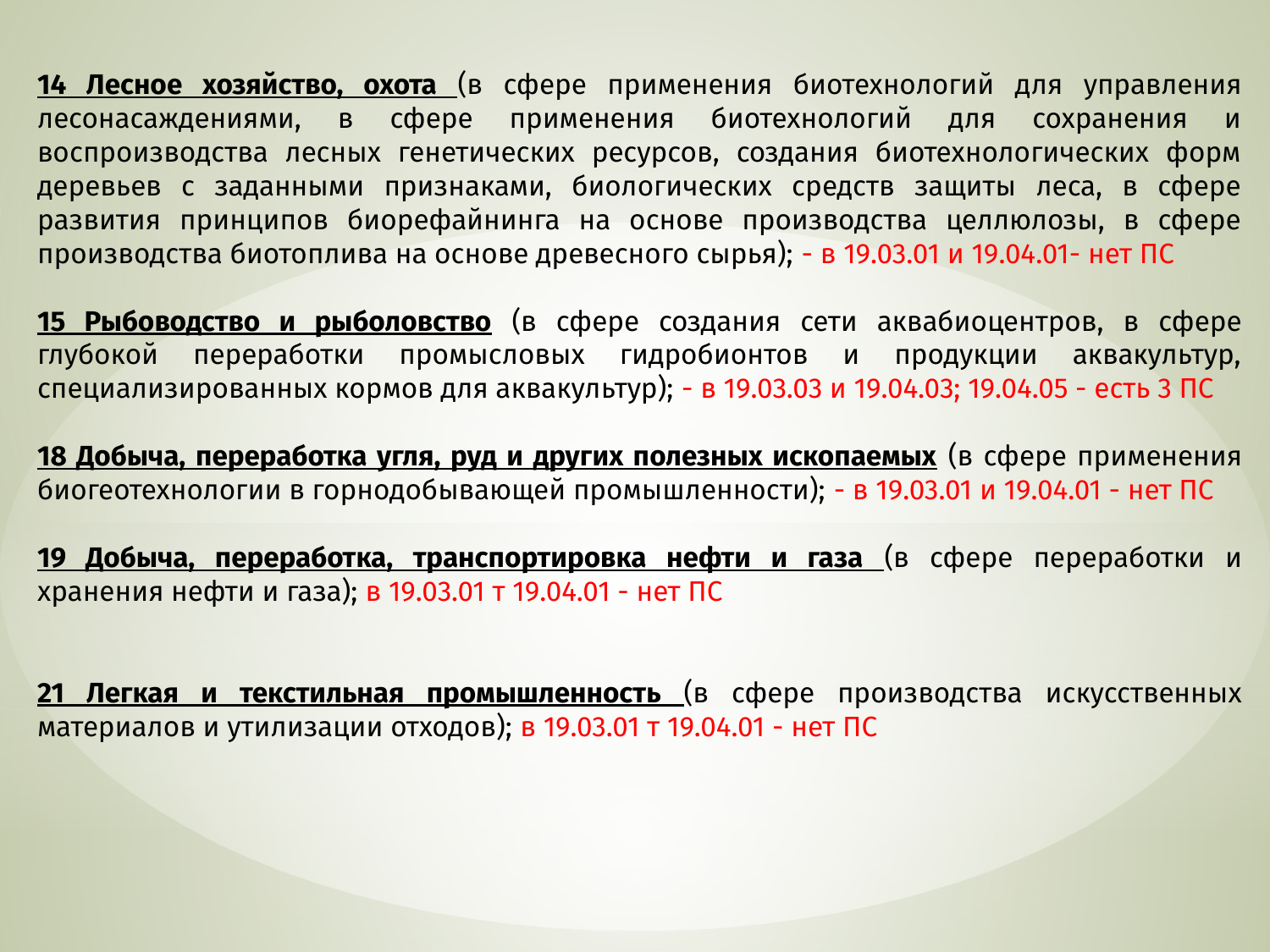

14 Лесное хозяйство, охота (в сфере применения биотехнологий для управления лесонасаждениями, в сфере применения биотехнологий для сохранения и воспроизводства лесных генетических ресурсов, создания биотехнологических форм деревьев с заданными признаками, биологических средств защиты леса, в сфере развития принципов биорефайнинга на основе производства целлюлозы, в сфере производства биотоплива на основе древесного сырья); - в 19.03.01 и 19.04.01- нет ПС

15 Рыбоводство и рыболовство (в сфере создания сети аквабиоцентров, в сфере глубокой переработки промысловых гидробионтов и продукции аквакультур, специализированных кормов для аквакультур); - в 19.03.03 и 19.04.03; 19.04.05 - есть 3 ПС

18 Добыча, переработка угля, руд и других полезных ископаемых (в сфере применения биогеотехнологии в горнодобывающей промышленности); - в 19.03.01 и 19.04.01 - нет ПС

19 Добыча, переработка, транспортировка нефти и газа (в сфере переработки и хранения нефти и газа); в 19.03.01 т 19.04.01 - нет ПС

21 Легкая и текстильная промышленность (в сфере производства искусственных материалов и утилизации отходов); в 19.03.01 т 19.04.01 - нет ПС